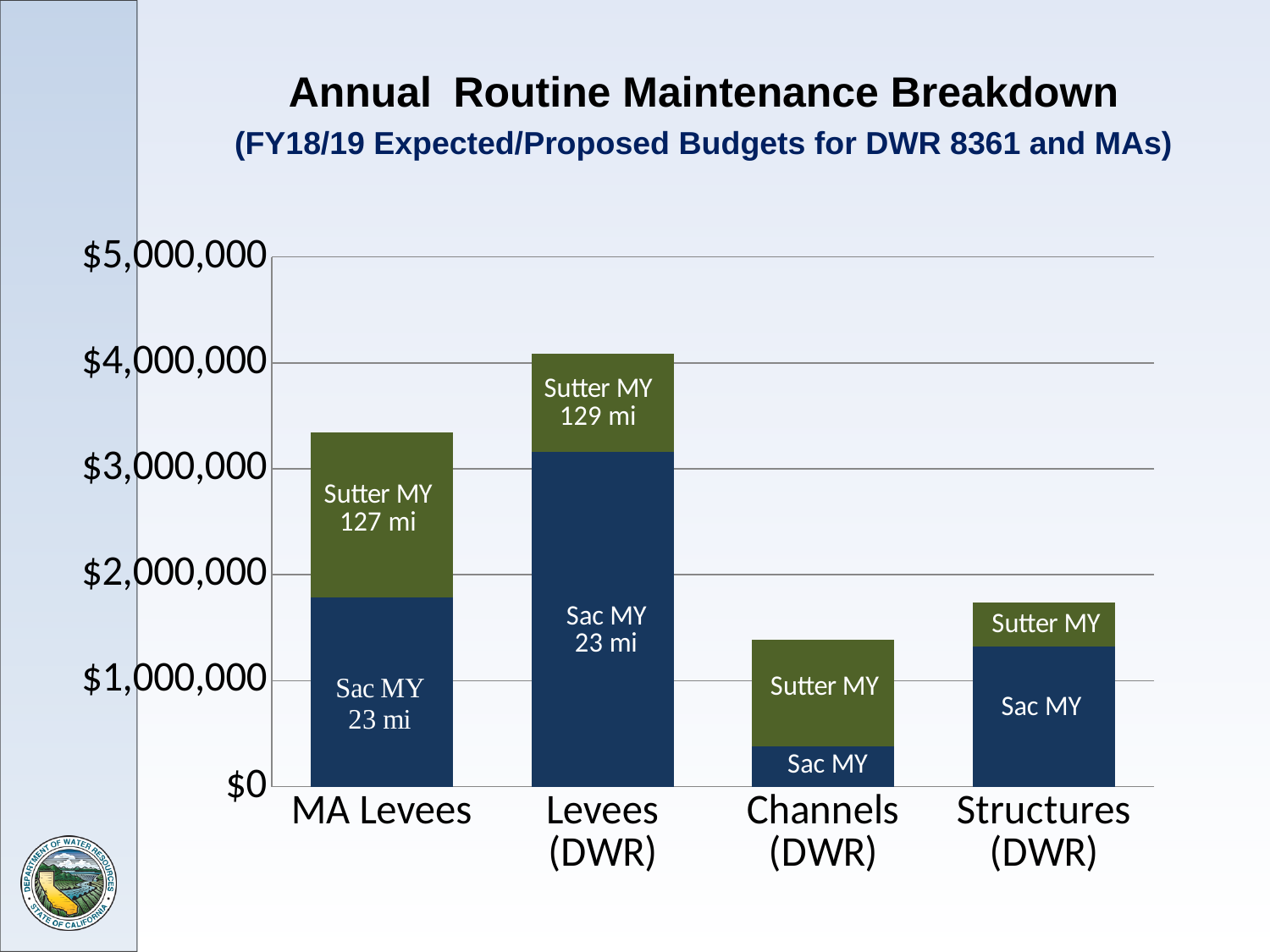

# Annual Routine Maintenance Breakdown (FY18/19 Expected/Proposed Budgets for DWR 8361 and MAs)

### Chart

| Category | SaMY | SuMY |
|---|---|---|
| MA Levees | 1782840.0 | 1561357.0 |
| Levees (DWR) | 3163754.0 | 922691.0 |
| Channels (DWR) | 383888.0 | 1000000.0 |
| Structures (DWR) | 1325705.0 | 414000.0 |